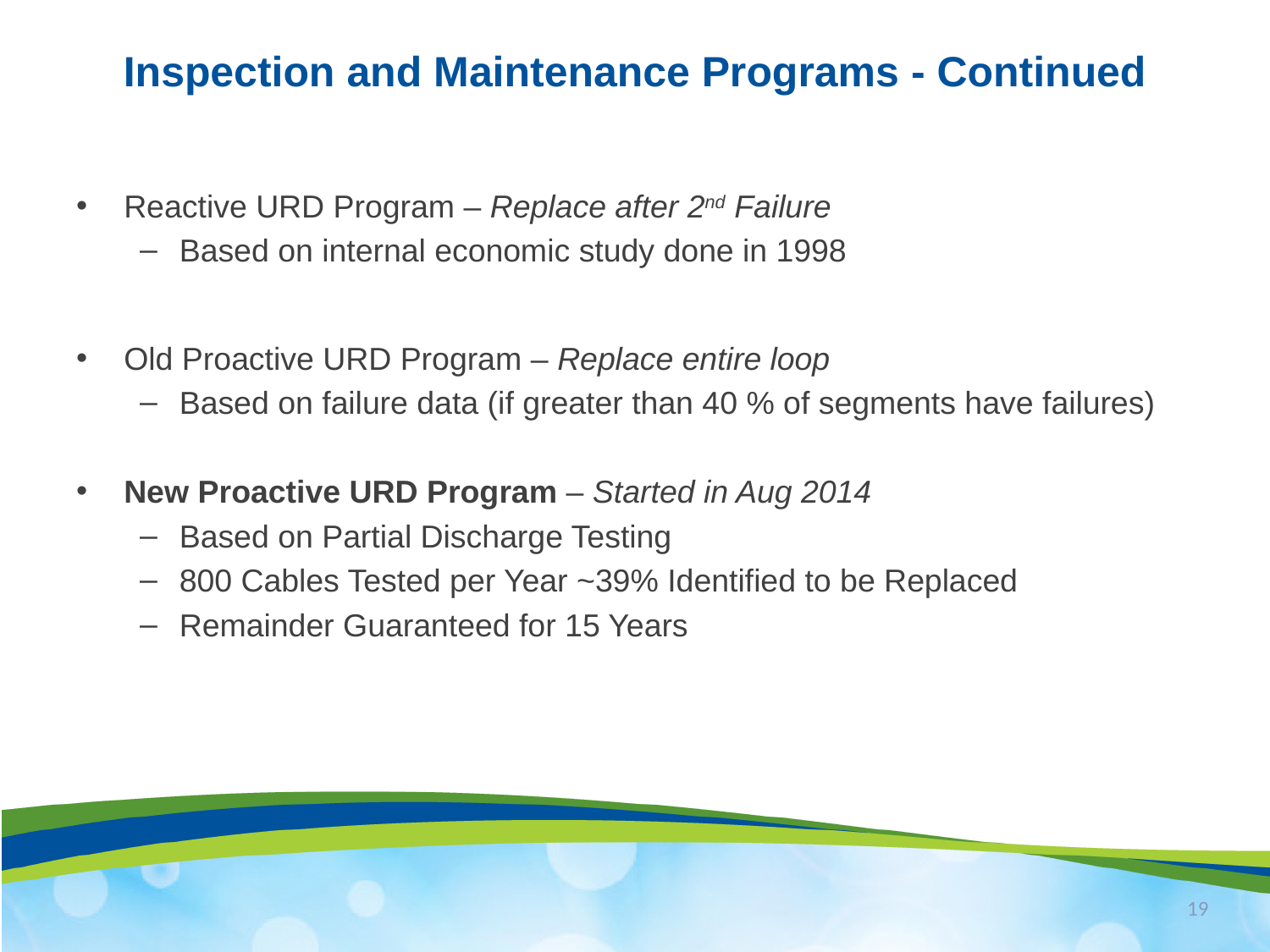

# Inspection and Maintenance Programs - Continued
Reactive URD Program – Replace after 2nd Failure
Based on internal economic study done in 1998

Old Proactive URD Program – Replace entire loop
Based on failure data (if greater than 40 % of segments have failures)

New Proactive URD Program – Started in Aug 2014
Based on Partial Discharge Testing
800 Cables Tested per Year ~39% Identified to be Replaced
Remainder Guaranteed for 15 Years

19